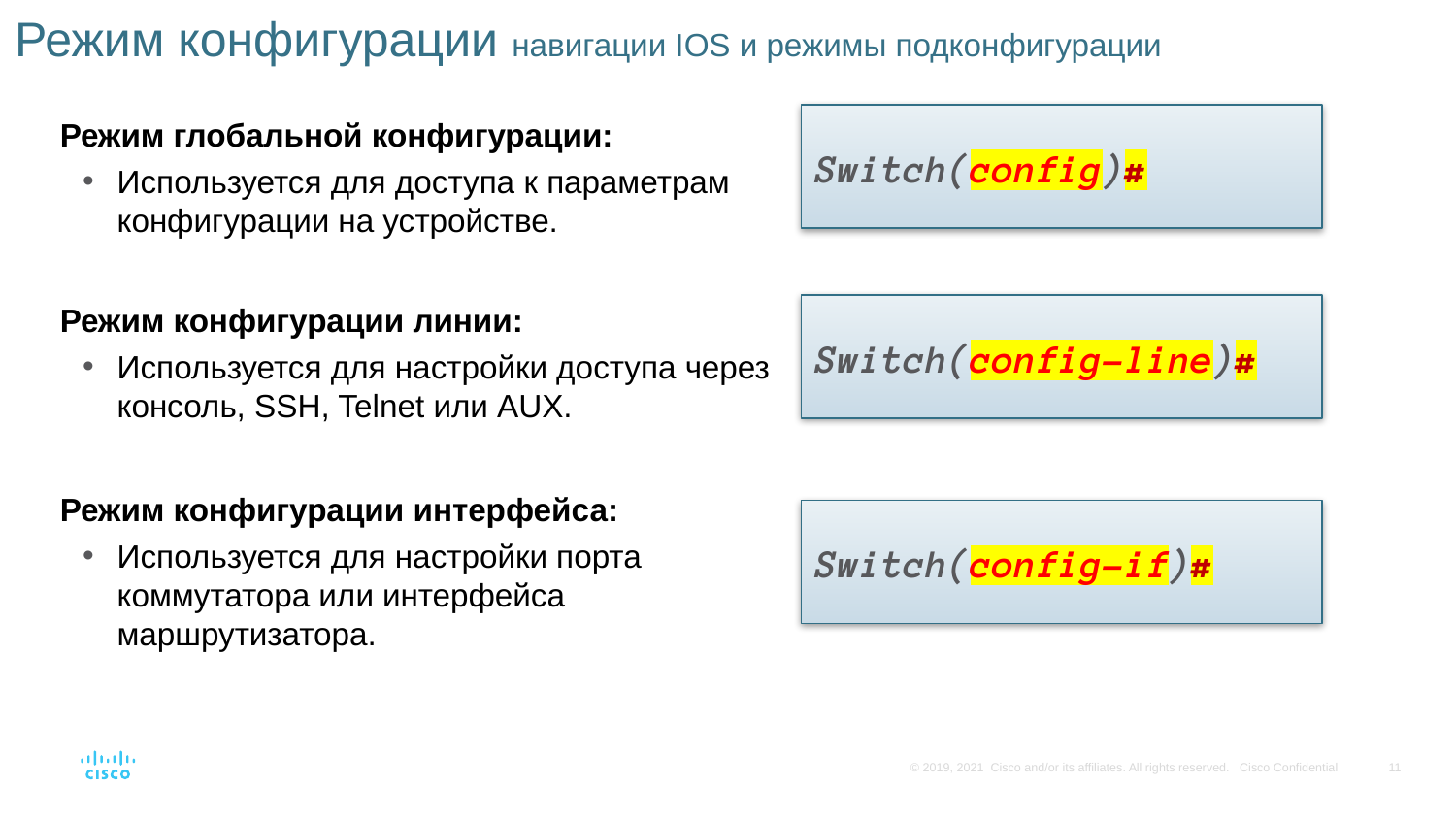

# Режим конфигурации навигации IOS и режимы подконфигурации
Switch(config)#
Режим глобальной конфигурации:
Используется для доступа к параметрам конфигурации на устройстве.

Режим конфигурации линии:
Используется для настройки доступа через консоль, SSH, Telnet или AUX.

Режим конфигурации интерфейса:
Используется для настройки порта коммутатора или интерфейса маршрутизатора.

Switch(config-line)#
Switch(config-if)#